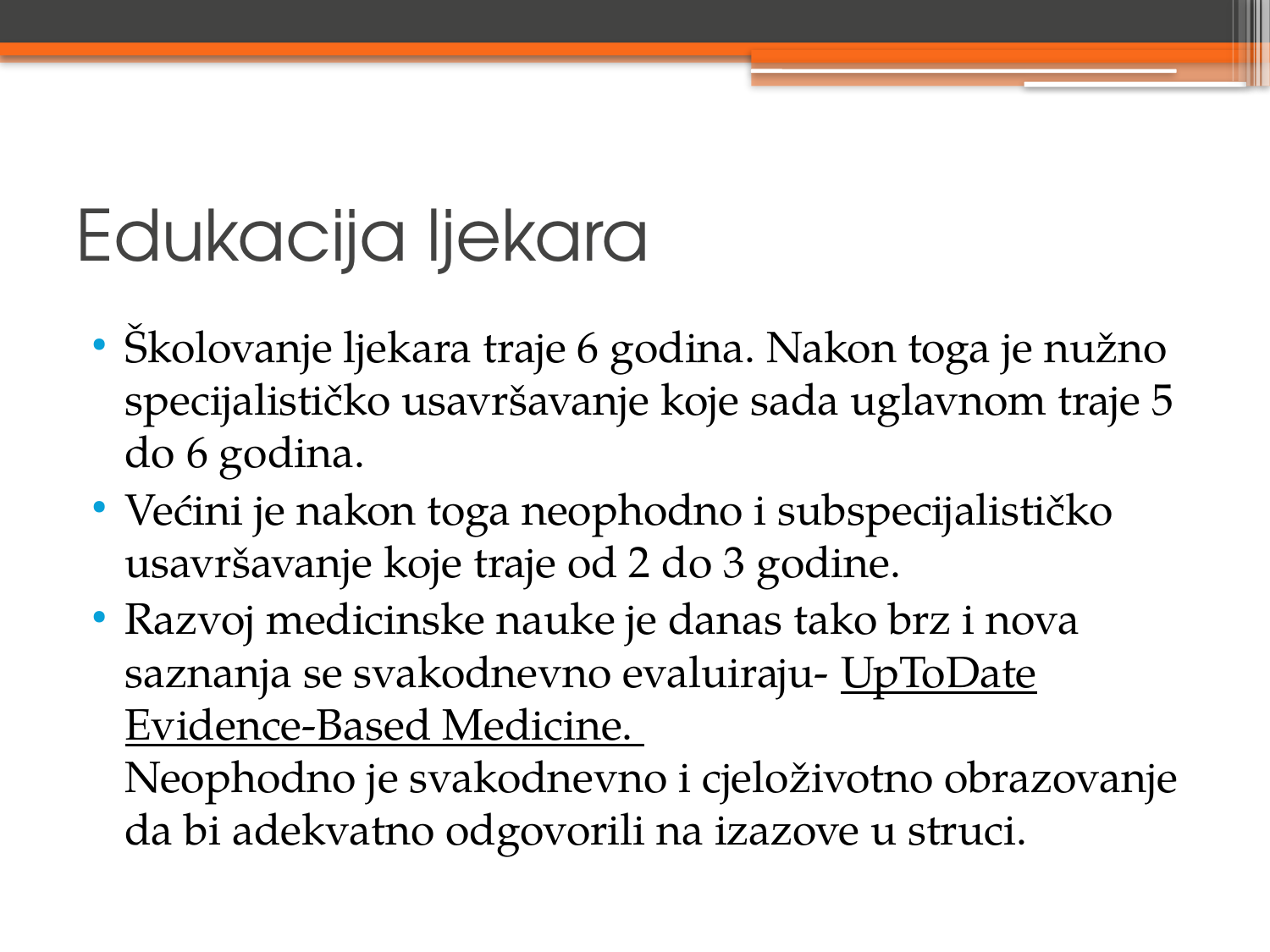

# Edukacija ljekara
Školovanje ljekara traje 6 godina. Nakon toga je nužno specijalističko usavršavanje koje sada uglavnom traje 5 do 6 godina.
Većini je nakon toga neophodno i subspecijalističko usavršavanje koje traje od 2 do 3 godine.
Razvoj medicinske nauke je danas tako brz i nova saznanja se svakodnevno evaluiraju- UpToDate Evidence-Based Medicine.
Neophodno je svakodnevno i cjeloživotno obrazovanje da bi adekvatno odgovorili na izazove u struci.